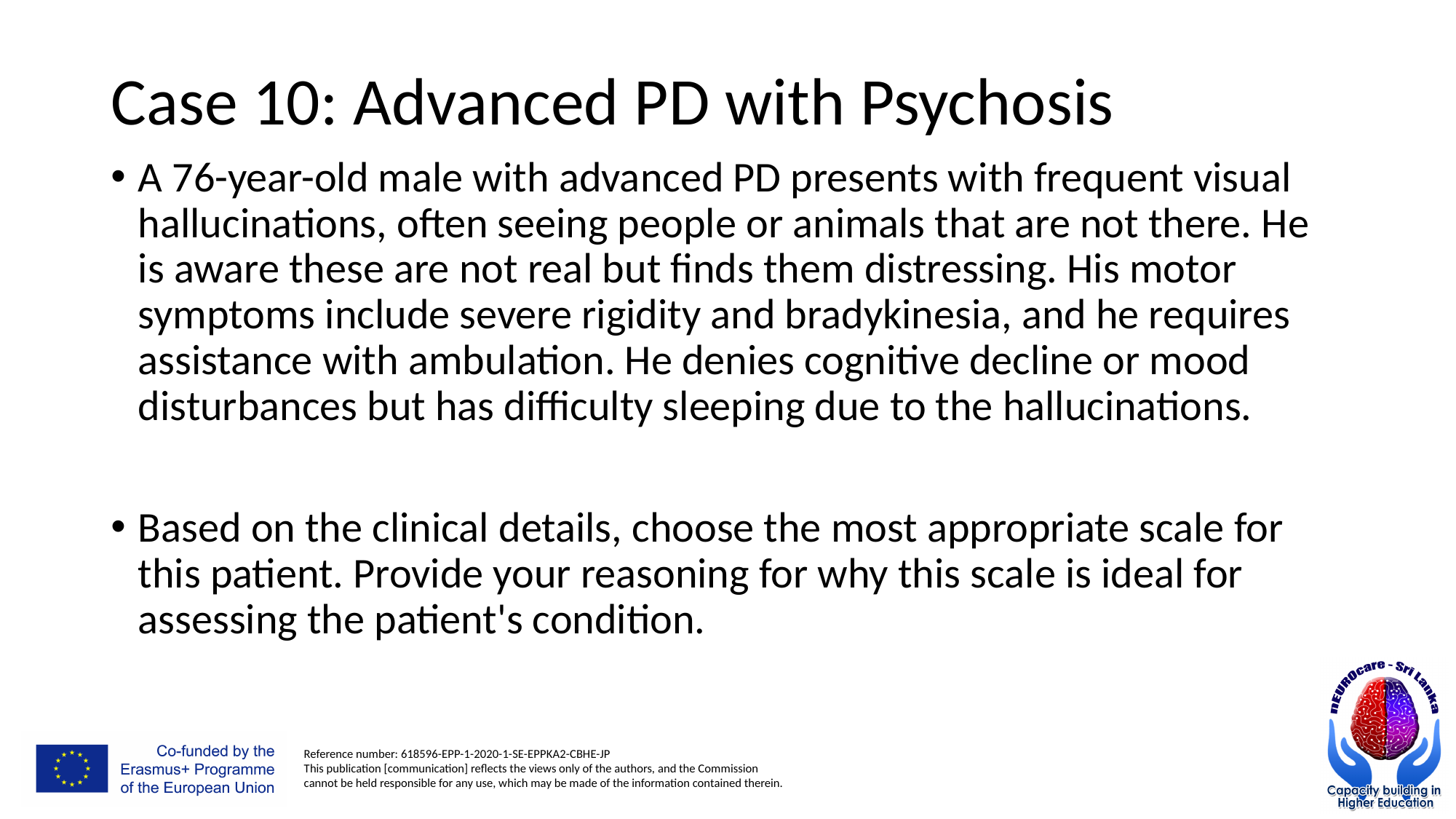

# Case 10: Advanced PD with Psychosis
A 76-year-old male with advanced PD presents with frequent visual hallucinations, often seeing people or animals that are not there. He is aware these are not real but finds them distressing. His motor symptoms include severe rigidity and bradykinesia, and he requires assistance with ambulation. He denies cognitive decline or mood disturbances but has difficulty sleeping due to the hallucinations.

Based on the clinical details, choose the most appropriate scale for this patient. Provide your reasoning for why this scale is ideal for assessing the patient's condition.